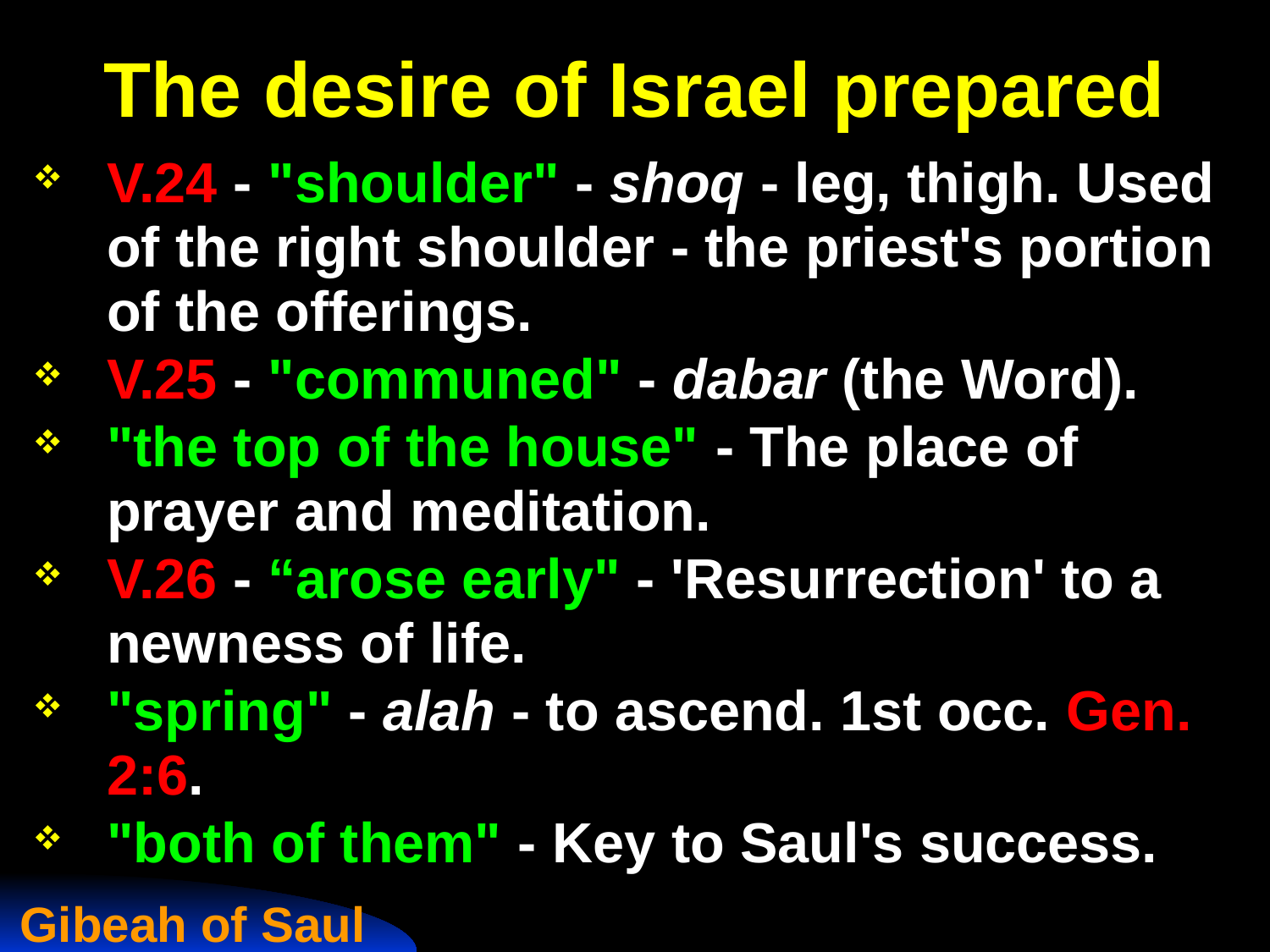

# The desire of Israel prepared
V.24 - "shoulder" - shoq - leg, thigh. Used of the right shoulder - the priest's portion of the offerings.
V.25 - "communed" - dabar (the Word).
"the top of the house" - The place of prayer and meditation.
V.26 - “arose early" - 'Resurrection' to a newness of life.
"spring" - alah - to ascend. 1st occ. Gen. 2:6.
"both of them" - Key to Saul's success.
Gibeah of Saul